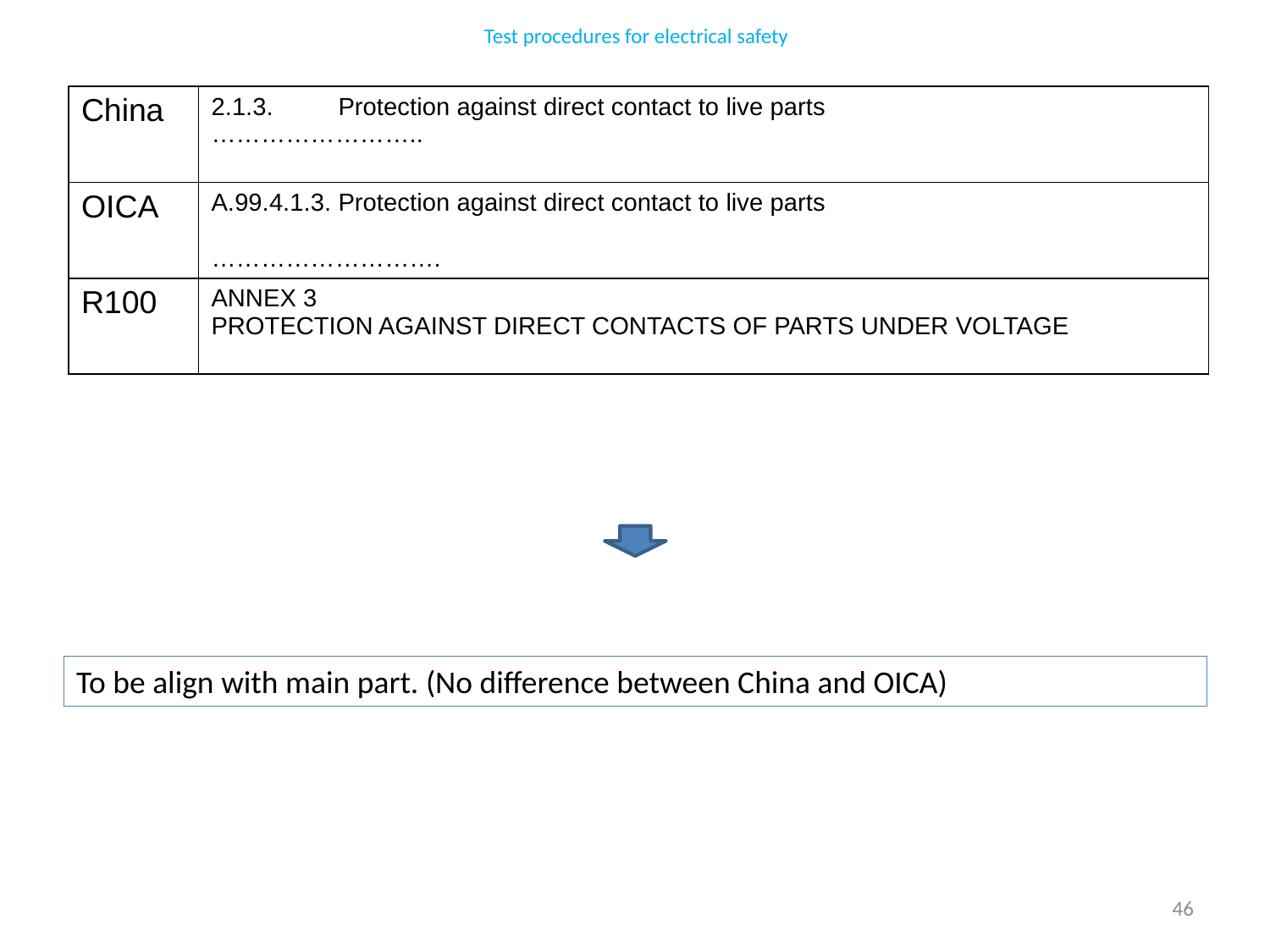

Test procedures for electrical safety
| China | 2.1.3. Protection against direct contact to live parts …………………….. |
| --- | --- |
| OICA | A.99.4.1.3. Protection against direct contact to live parts ………………………. |
| R100 | ANNEX 3 PROTECTION AGAINST DIRECT CONTACTS OF PARTS UNDER VOLTAGE |

To be align with main part. (No difference between China and OICA)
46